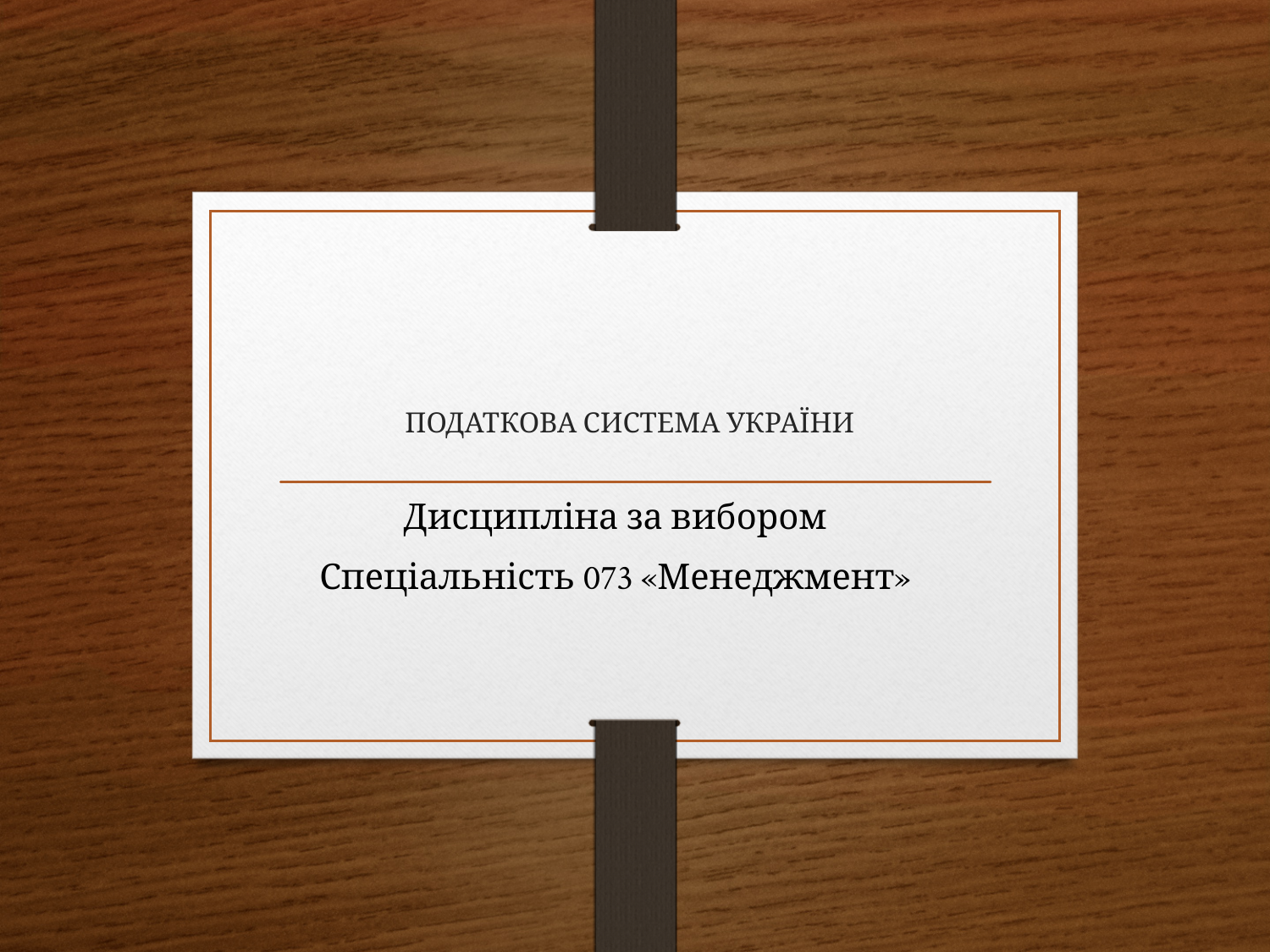

# ПОДАТКОВА СИСТЕМА УКРАЇНИ

Дисципліна за вибором
Спеціальність 073 «Менеджмент»